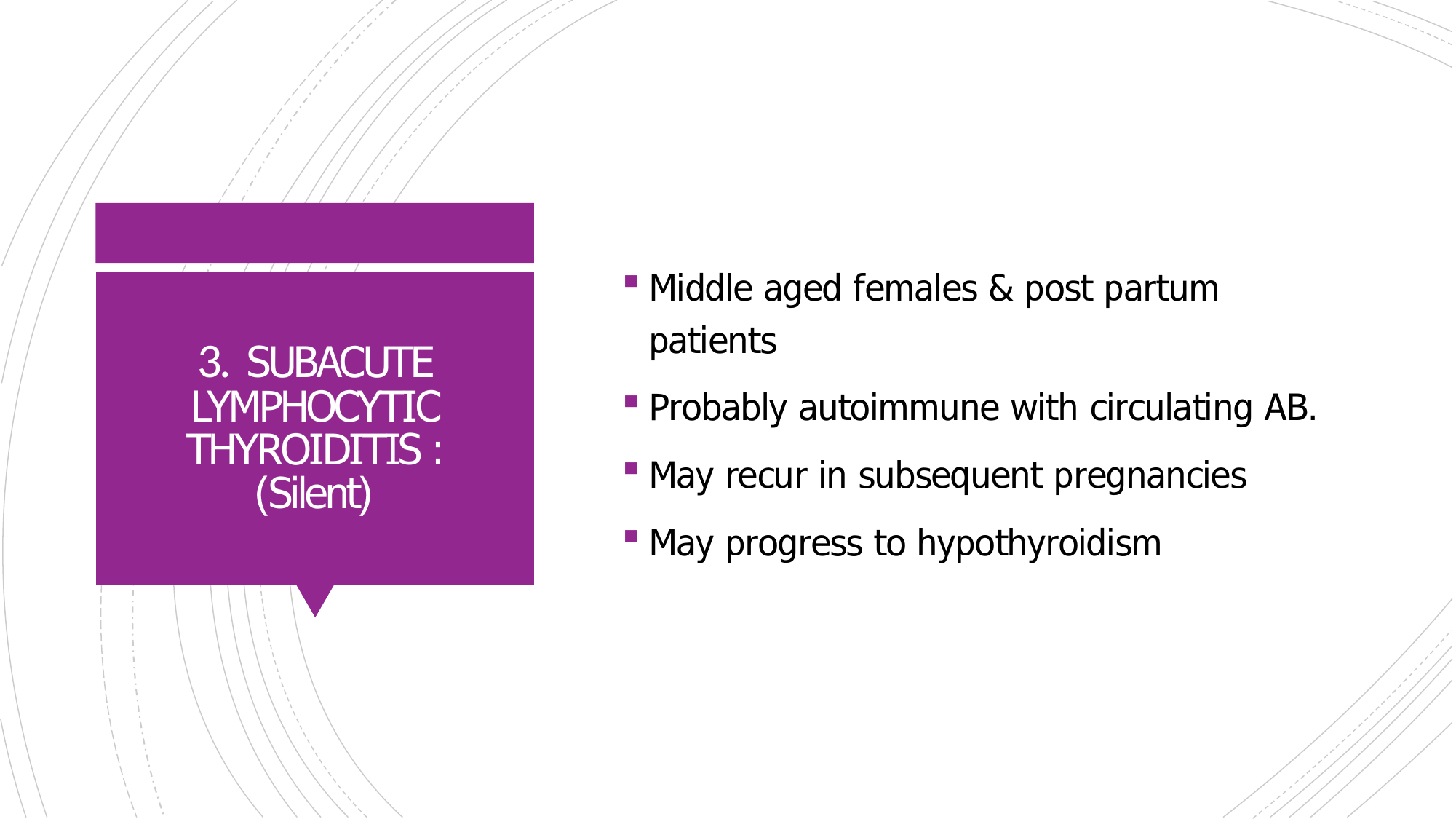

Middle aged females & post partum patients
Probably autoimmune with circulating AB.
May recur in subsequent pregnancies
May progress to hypothyroidism
# 3. SUBACUTE LYMPHOCYTIC THYROIDITIS : (Silent)